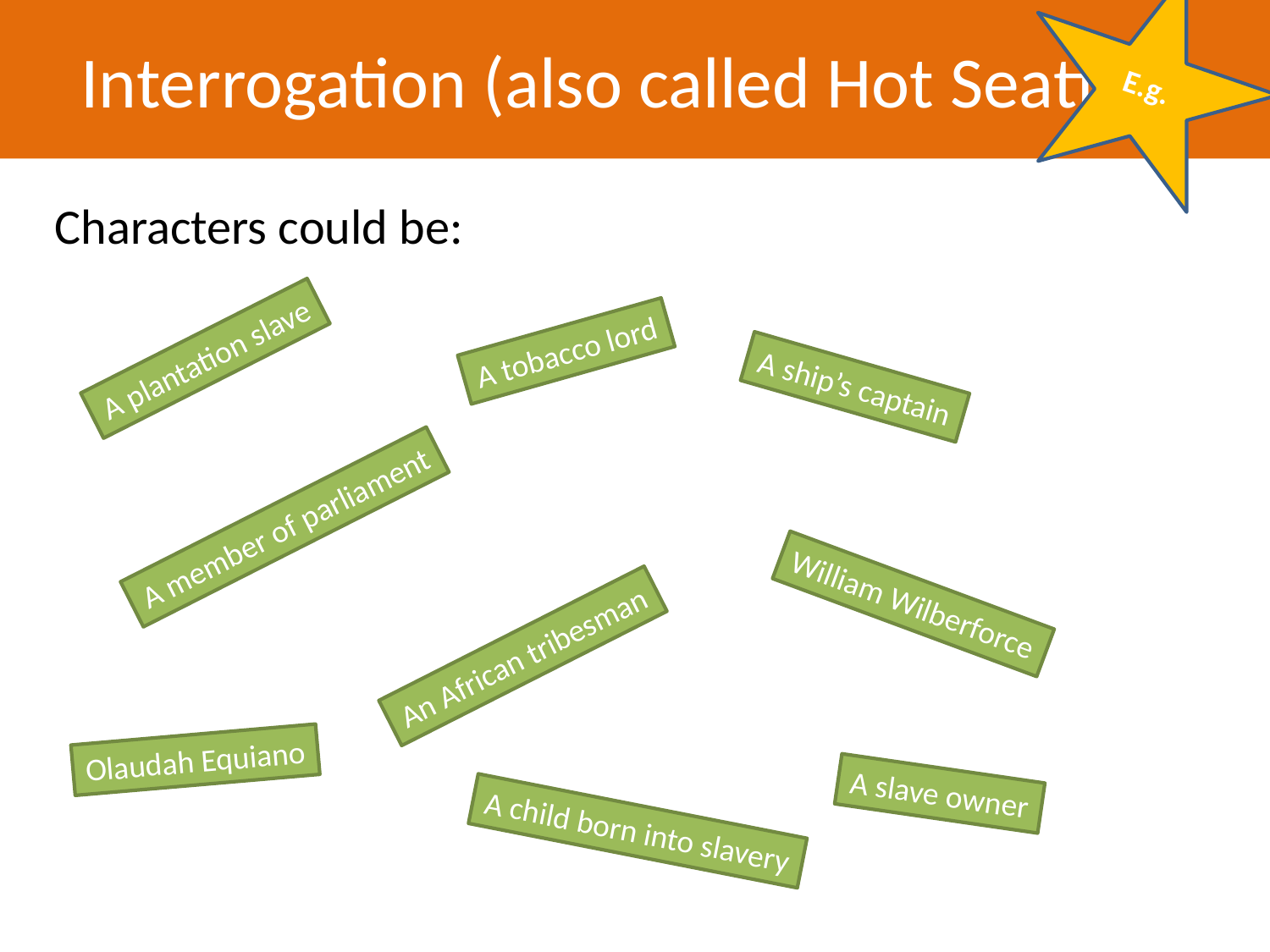

Interrogation (also called Hot Seating)

E.g.
Characters could be:
A tobacco lord
A plantation slave
A ship’s captain
A member of parliament
William Wilberforce
An African tribesman
Olaudah Equiano
A slave owner
A child born into slavery